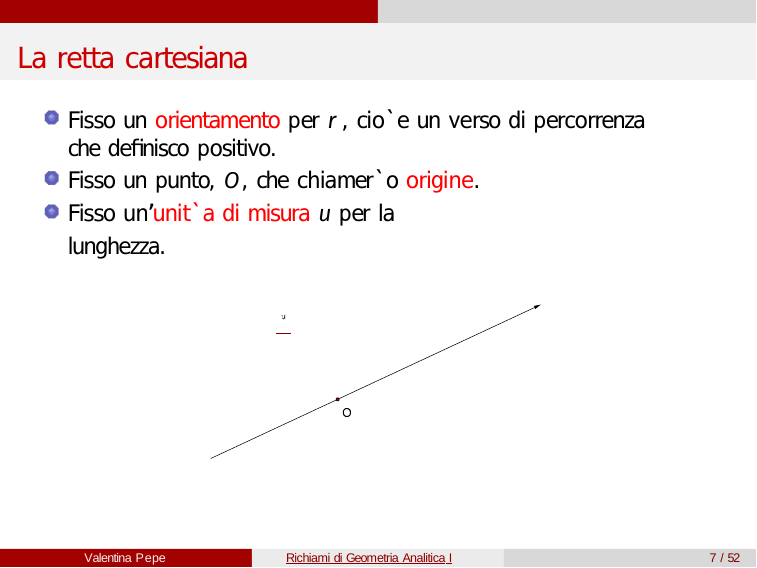

# La retta cartesiana
Fisso un orientamento per r , cio`e un verso di percorrenza che definisco positivo.
Fisso un punto, O, che chiamer`o origine. Fisso un’unit`a di misura u per la lunghezza.

Valentina Pepe
Richiami di Geometria Analitica I
7 / 52